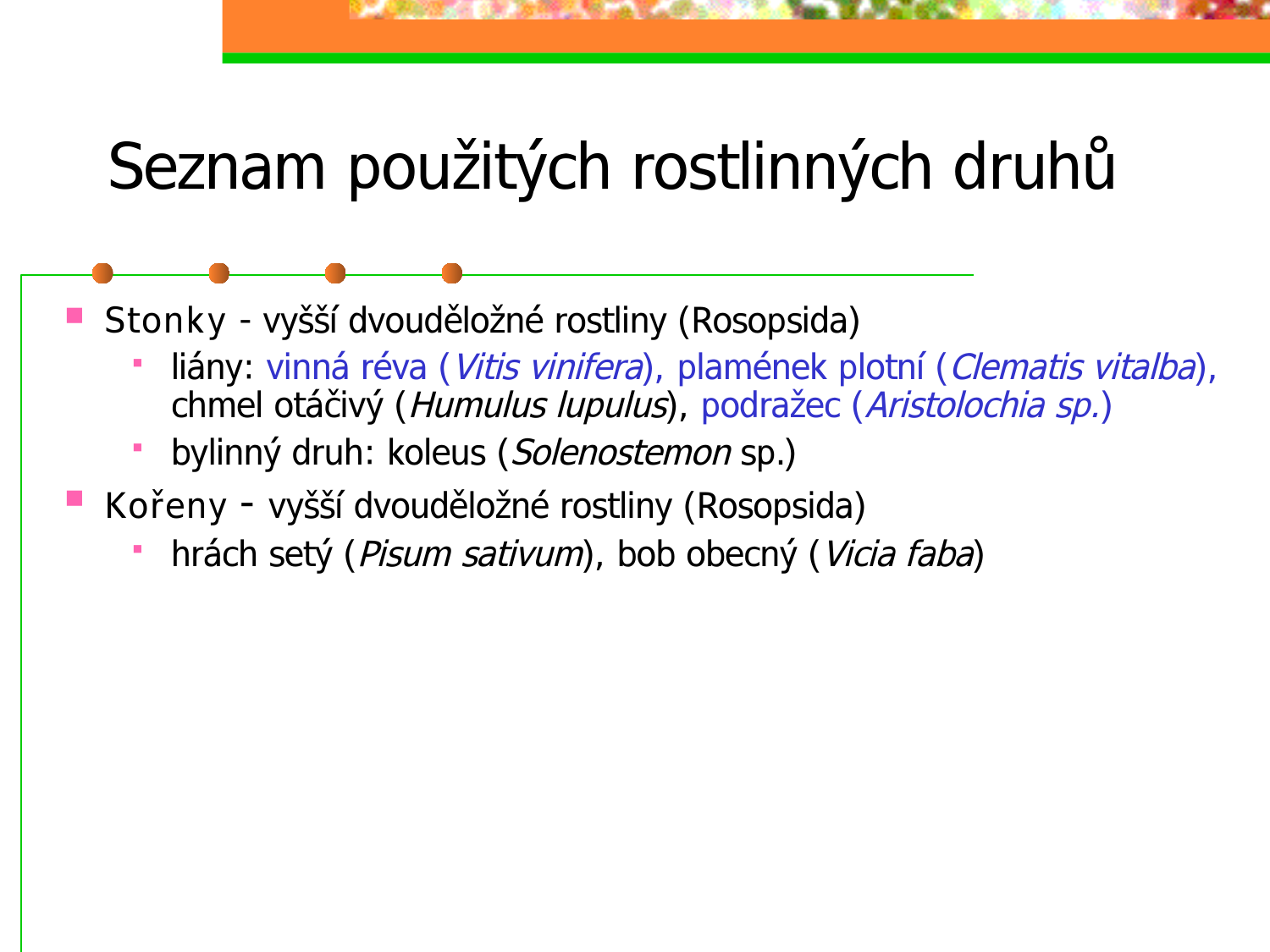

# Seznam použitých rostlinných druhů
Stonky - vyšší dvouděložné rostliny (Rosopsida)
liány: vinná réva (Vitis vinifera), plamének plotní (Clematis vitalba), chmel otáčivý (Humulus lupulus), podražec (Aristolochia sp.)
bylinný druh: koleus (Solenostemon sp.)
Kořeny - vyšší dvouděložné rostliny (Rosopsida)
hrách setý (Pisum sativum), bob obecný (Vicia faba)